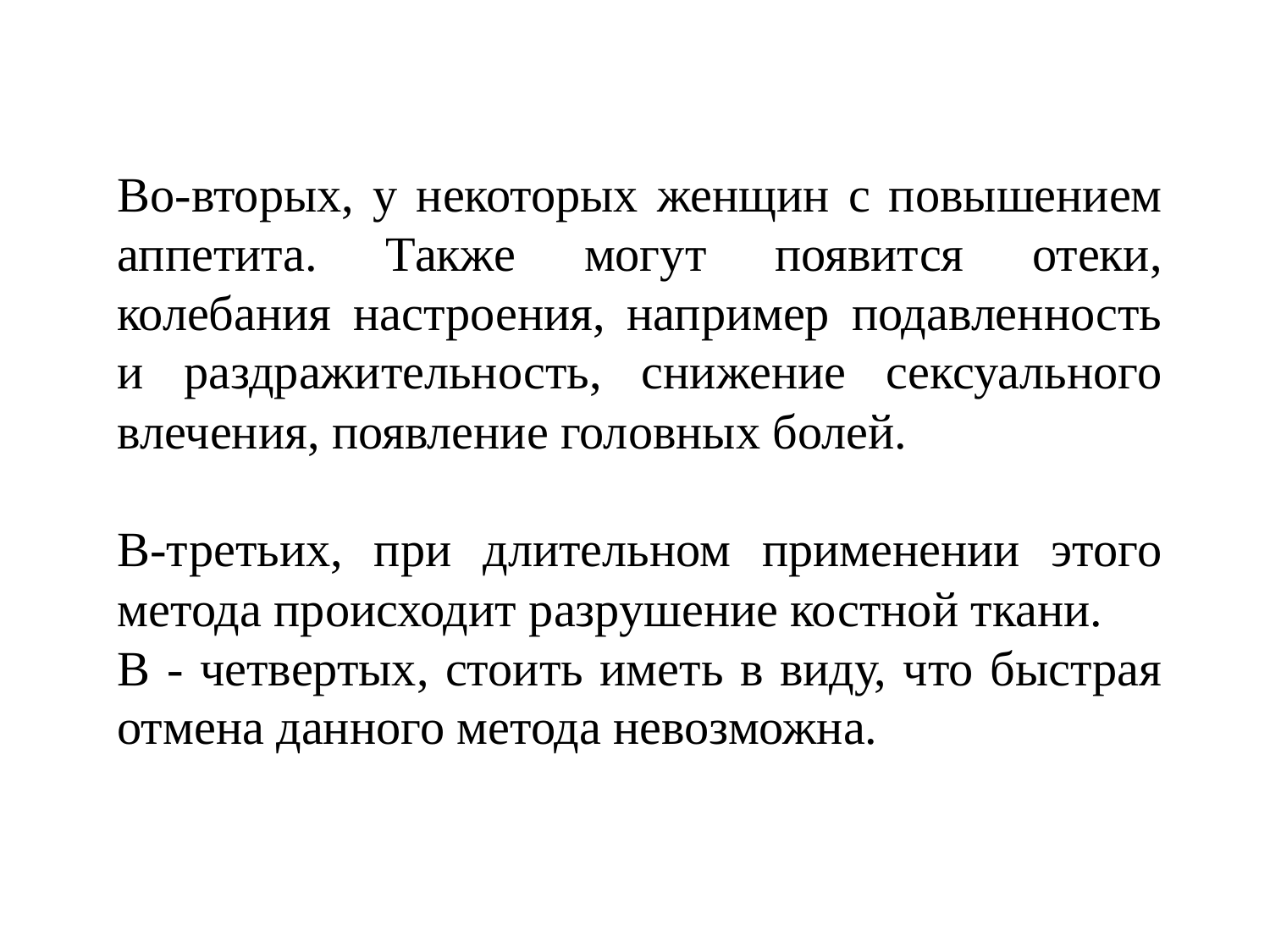

Во-вторых, у некоторых женщин с повышением аппетита. Также могут появится отеки, колебания настроения, например подавленность и раздражительность, снижение сексуального влечения, появление головных болей.

В-третьих, при длительном применении этого метода происходит разрушение костной ткани.
В - четвертых, стоить иметь в виду, что быстрая отмена данного метода невозможна.